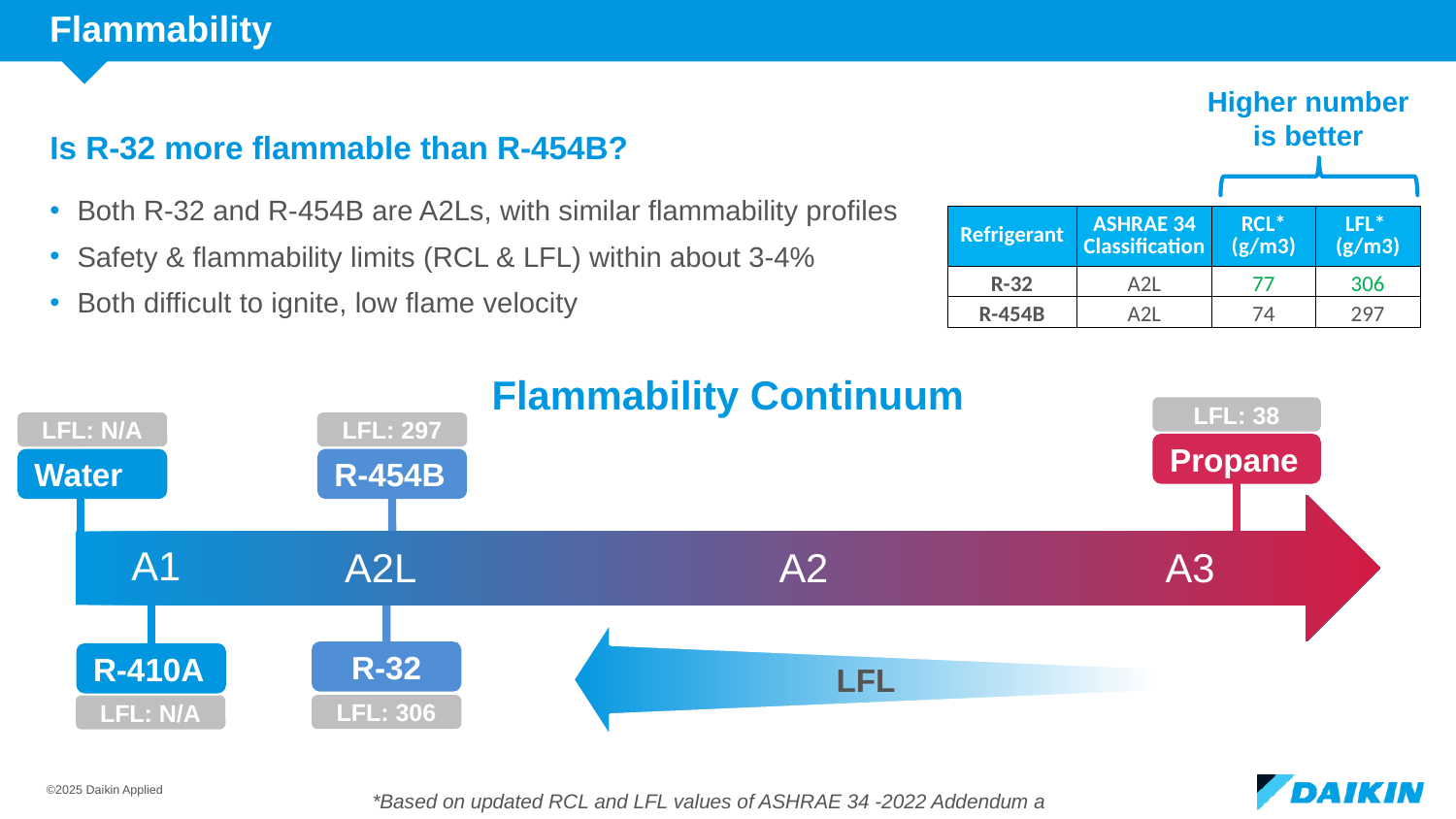

# Flammability
Higher number is better

Is R-32 more flammable than R-454B?
Both R-32 and R-454B are A2Ls, with similar flammability profiles
Safety & flammability limits (RCL & LFL) within about 3-4%
Both difficult to ignite, low flame velocity
| Refrigerant | ASHRAE 34 Classification | RCL\* (g/m3) | LFL\* (g/m3) |
| --- | --- | --- | --- |
| R-32 | A2L | 77 | 306 |
| R-454B | A2L | 74 | 297 |
Flammability Continuum
LFL: 38
LFL: 297
LFL: N/A
Propane
Water
R-454B

A1
A2L
A2
A3
LFL
R-32
R-410A
LFL: 306
LFL: N/A
©2025 Daikin Applied
*Based on updated RCL and LFL values of ASHRAE 34 -2022 Addendum a